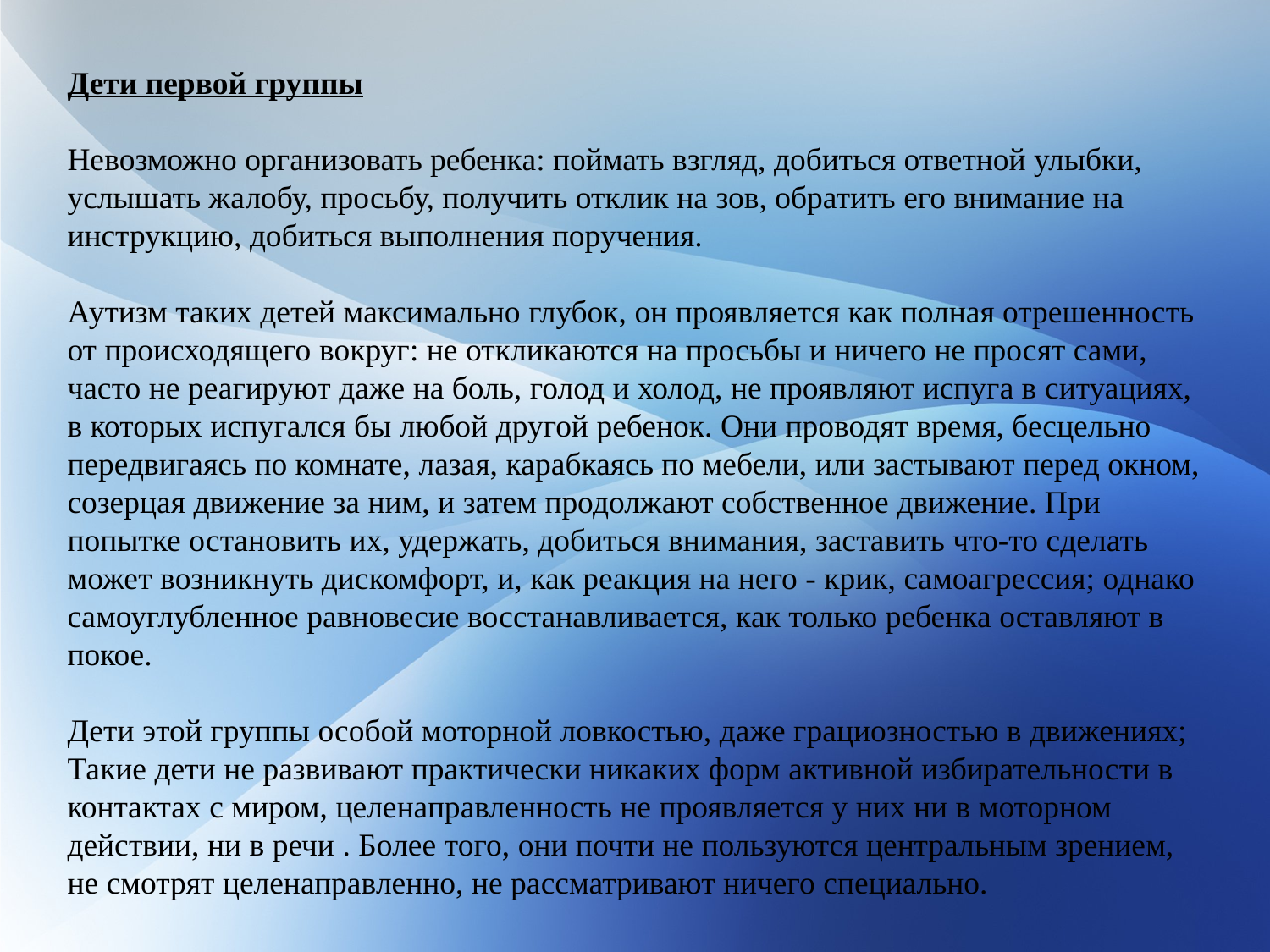

Дети первой группы

Невозможно организовать ребенка: поймать взгляд, добиться ответной улыбки, услышать жалобу, просьбу, получить отклик на зов, обратить его внимание на инструкцию, добиться выполнения поручения.

Аутизм таких детей максимально глубок, он проявляется как полная отрешенность от происходящего вокруг: не откликаются на просьбы и ничего не просят сами, часто не реагируют даже на боль, голод и холод, не проявляют испуга в ситуациях, в которых испугался бы любой другой ребенок. Они проводят время, бесцельно передвигаясь по комнате, лазая, карабкаясь по мебели, или застывают перед окном, созерцая движение за ним, и затем продолжают собственное движение. При попытке остановить их, удержать, добиться внимания, заставить что-то сделать может возникнуть дискомфорт, и, как реакция на него - крик, самоагрессия; однако самоуглубленное равновесие восстанавливается, как только ребенка оставляют в покое.

Дети этой группы особой моторной ловкостью, даже грациозностью в движениях;
Такие дети не развивают практически никаких форм активной избирательности в контактах с миром, целенаправленность не проявляется у них ни в моторном действии, ни в речи . Более того, они почти не пользуются центральным зрением, не смотрят целенаправленно, не рассматривают ничего специально.